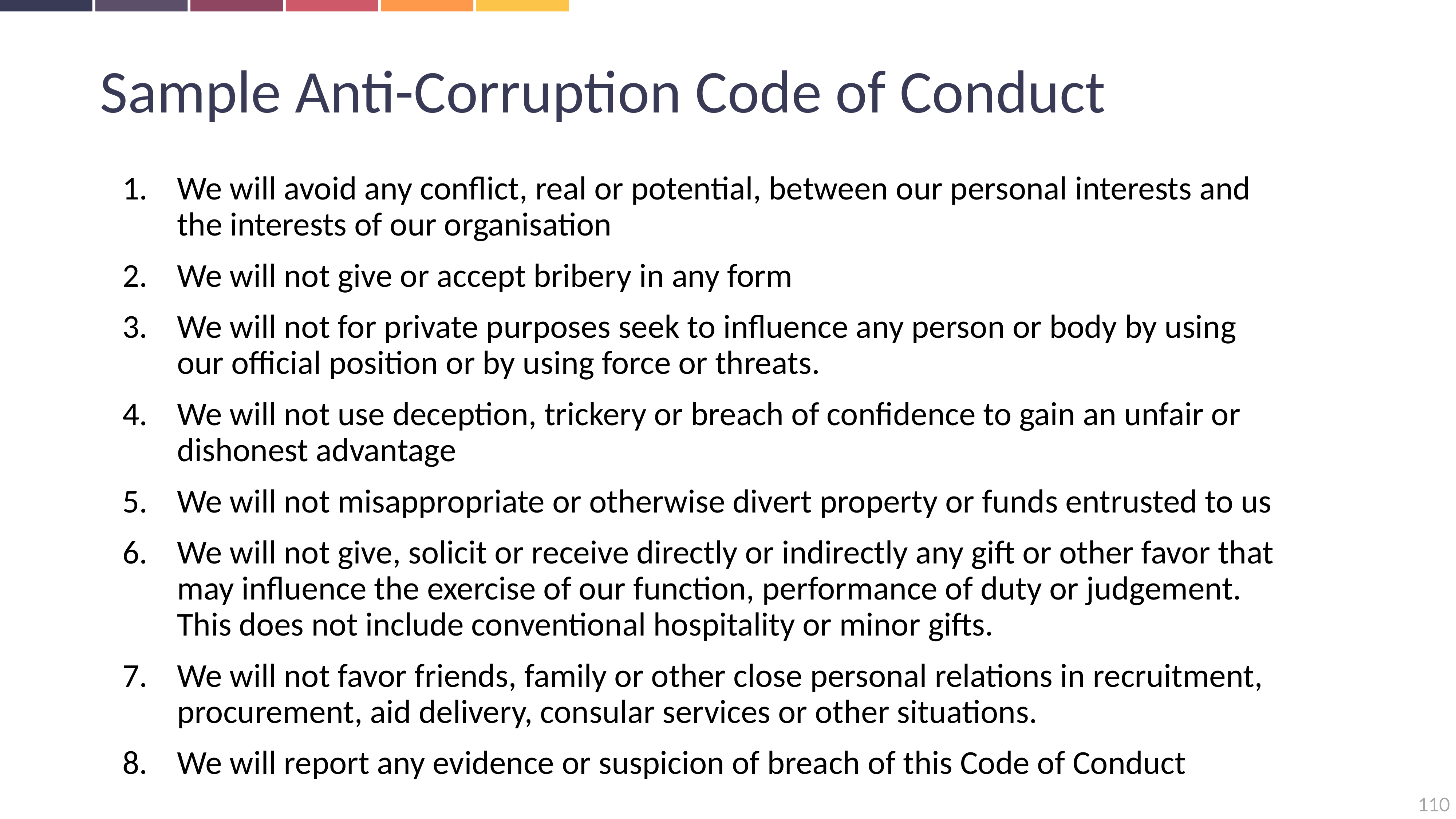

Sample Anti-Corruption Code of Conduct
We will avoid any conflict, real or potential, between our personal interests and the interests of our organisation
We will not give or accept bribery in any form
We will not for private purposes seek to influence any person or body by using our official position or by using force or threats.
We will not use deception, trickery or breach of confidence to gain an unfair or dishonest advantage
We will not misappropriate or otherwise divert property or funds entrusted to us
We will not give, solicit or receive directly or indirectly any gift or other favor that may influence the exercise of our function, performance of duty or judgement. This does not include conventional hospitality or minor gifts.
We will not favor friends, family or other close personal relations in recruitment, procurement, aid delivery, consular services or other situations.
We will report any evidence or suspicion of breach of this Code of Conduct